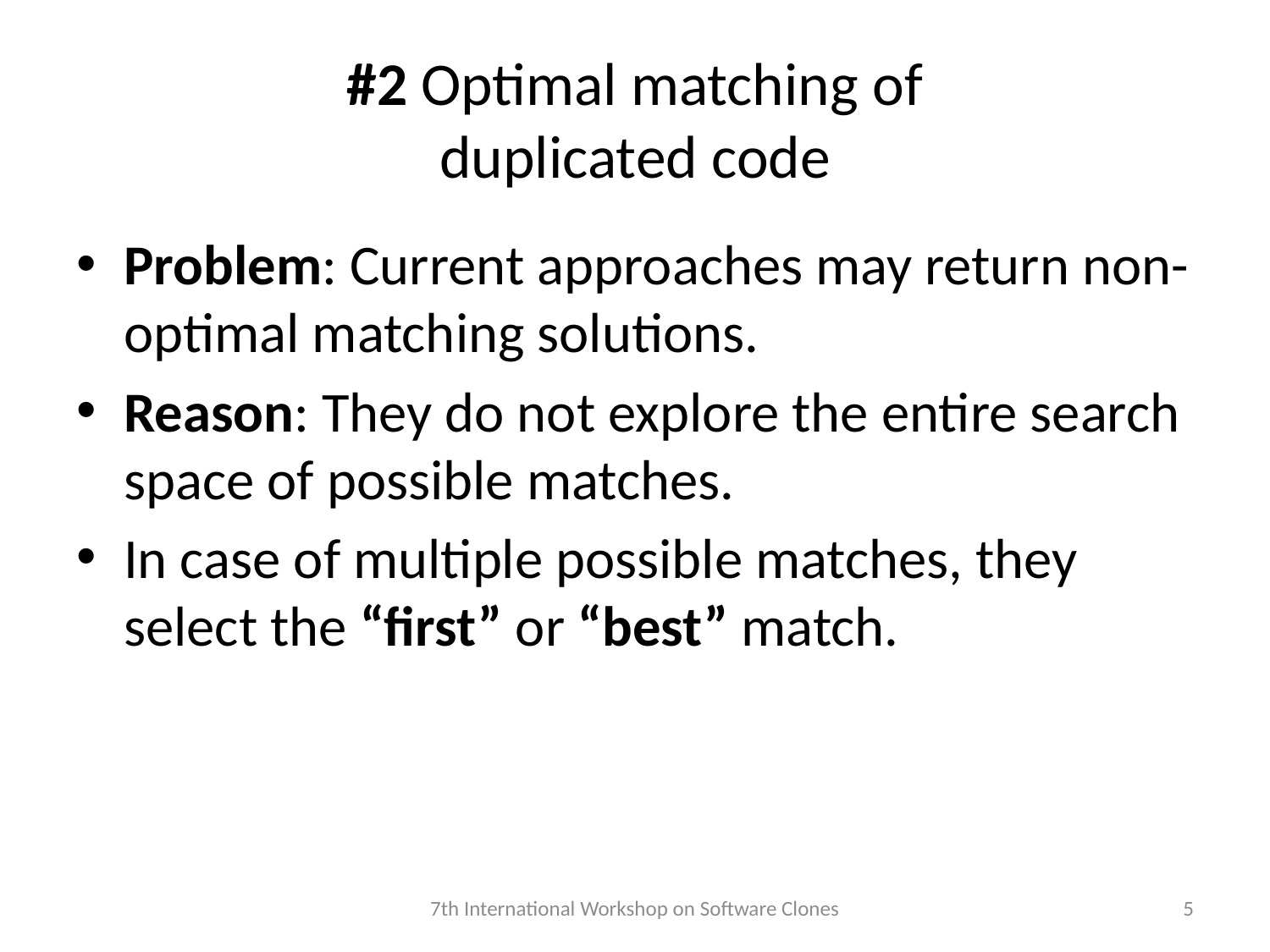

# #2 Optimal matching of duplicated code
Problem: Current approaches may return non-optimal matching solutions.
Reason: They do not explore the entire search space of possible matches.
In case of multiple possible matches, they select the “first” or “best” match.
7th International Workshop on Software Clones
5